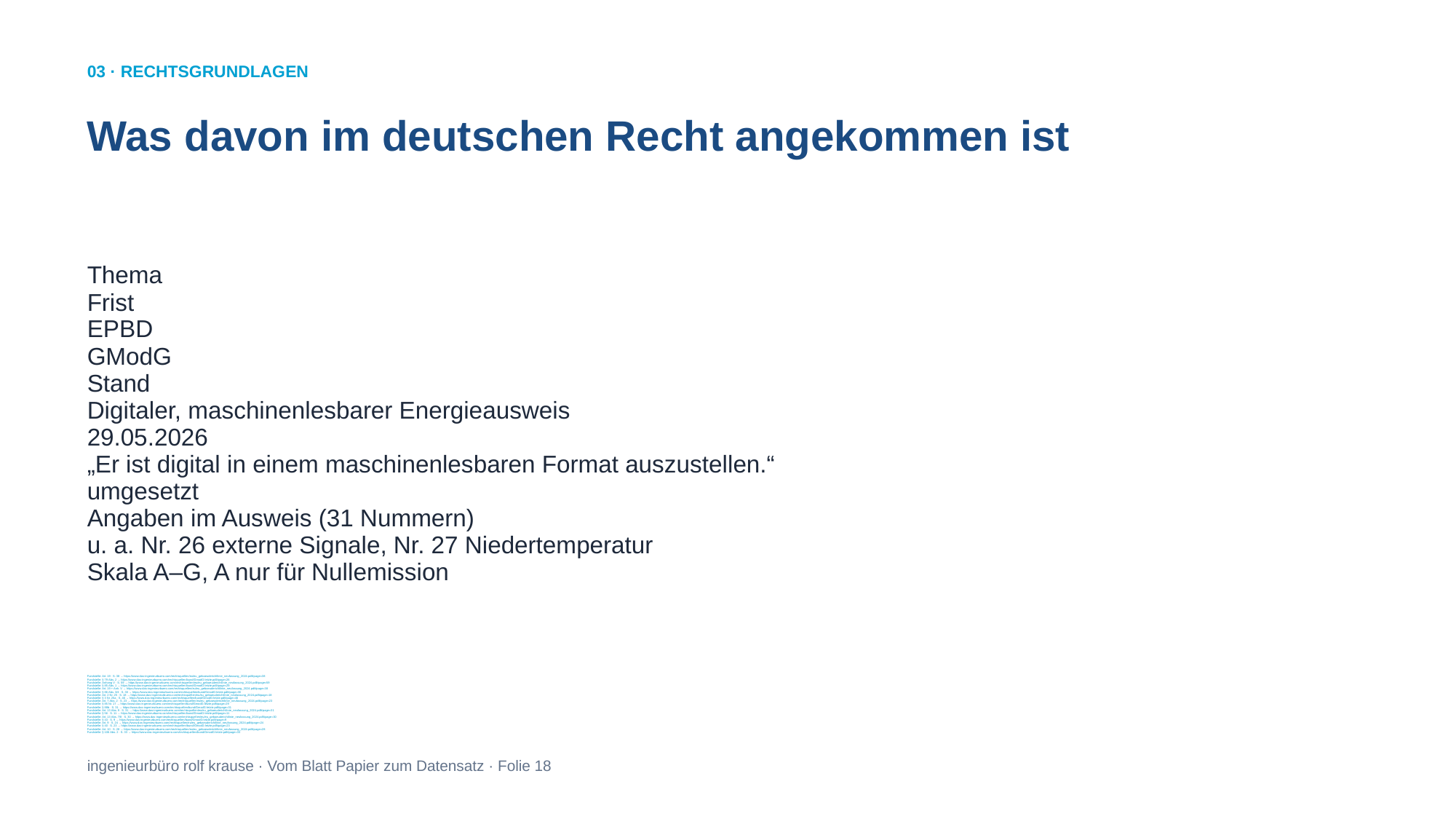

03 · RECHTSGRUNDLAGEN
Was davon im deutschen Recht angekommen ist
Thema
Frist
EPBD
GModG
Stand
Digitaler, maschinenlesbarer Energieausweis
29.05.2026
„Er ist digital in einem maschinenlesbaren Format auszustellen.“
umgesetzt
Angaben im Ausweis (31 Nummern)
u. a. Nr. 26 externe Signale, Nr. 27 Niedertemperatur
Skala A–G, A nur für Nullemission
Fundstelle: Art. 19 · S. 38 → https://www.das-ingenieurbuero.com/rechtsquellen/eu/eu_gebaeuderichtlinie_neufassung_2024.pdf#page=38
Fundstelle: § 79 Abs. 2 → https://www.das-ingenieurbuero.com/rechtsquellen/bund/GmodG-letzte.pdf#page=26
Fundstelle: Anhang V · S. 59 → https://www.das-ingenieurbuero.com/rechtsquellen/eu/eu_gebaeuderichtlinie_neufassung_2024.pdf#page=59
Fundstelle: § 85 Abs. 1 → https://www.das-ingenieurbuero.com/rechtsquellen/bund/GmodG-letzte.pdf#page=29
Fundstelle: Art. 19 + Anh. V → https://www.das-ingenieurbuero.com/rechtsquellen/eu/eu_gebaeuderichtlinie_neufassung_2024.pdf#page=38
Fundstelle: § 86 Abs. 3/4 · S. 30 → https://www.das-ingenieurbuero.com/rechtsquellen/bund/GmodG-letzte.pdf#page=30
Fundstelle: Art. 2 Nr. 25 · S. 18 → https://www.das-ingenieurbuero.com/rechtsquellen/eu/eu_gebaeuderichtlinie_neufassung_2024.pdf#page=18
Fundstelle: § 3 Nr. 25a · S. 46 → https://www.das-ingenieurbuero.com/rechtsquellen/bund/GmodG-letzte.pdf#page=46
Fundstelle: Art. 7 Abs. 2 · S. 23 → https://www.das-ingenieurbuero.com/rechtsquellen/eu/eu_gebaeuderichtlinie_neufassung_2024.pdf#page=23
Fundstelle: § 85 Nr. 17 → https://www.das-ingenieurbuero.com/rechtsquellen/bund/GmodG-letzte.pdf#page=29
Fundstelle: § 88b · S. 31 → https://www.das-ingenieurbuero.com/rechtsquellen/bund/GmodG-letzte.pdf#page=31
Fundstelle: Art. 13 Abs. 9 · S. 31 → https://www.das-ingenieurbuero.com/rechtsquellen/eu/eu_gebaeuderichtlinie_neufassung_2024.pdf#page=31
Fundstelle: § 56 · S. 11 → https://www.das-ingenieurbuero.com/rechtsquellen/bund/GmodG-letzte.pdf#page=11
Fundstelle: Art. 13 Abs. 7/8 · S. 30 → https://www.das-ingenieurbuero.com/rechtsquellen/eu/eu_gebaeuderichtlinie_neufassung_2024.pdf#page=30
Fundstelle: § 43 · S. 9 → https://www.das-ingenieurbuero.com/rechtsquellen/bund/GmodG-letzte.pdf#page=9
Fundstelle: Art. 9 · S. 24 → https://www.das-ingenieurbuero.com/rechtsquellen/eu/eu_gebaeuderichtlinie_neufassung_2024.pdf#page=24
Fundstelle: § 40 · S. 23 → https://www.das-ingenieurbuero.com/rechtsquellen/bund/GmodG-letzte.pdf#page=23
Fundstelle: Art. 10 · S. 28 → https://www.das-ingenieurbuero.com/rechtsquellen/eu/eu_gebaeuderichtlinie_neufassung_2024.pdf#page=28
Fundstelle: § 106 Abs. 2 · S. 33 → https://www.das-ingenieurbuero.com/rechtsquellen/bund/GmodG-letzte.pdf#page=33
ingenieurbüro rolf krause · Vom Blatt Papier zum Datensatz · Folie 18